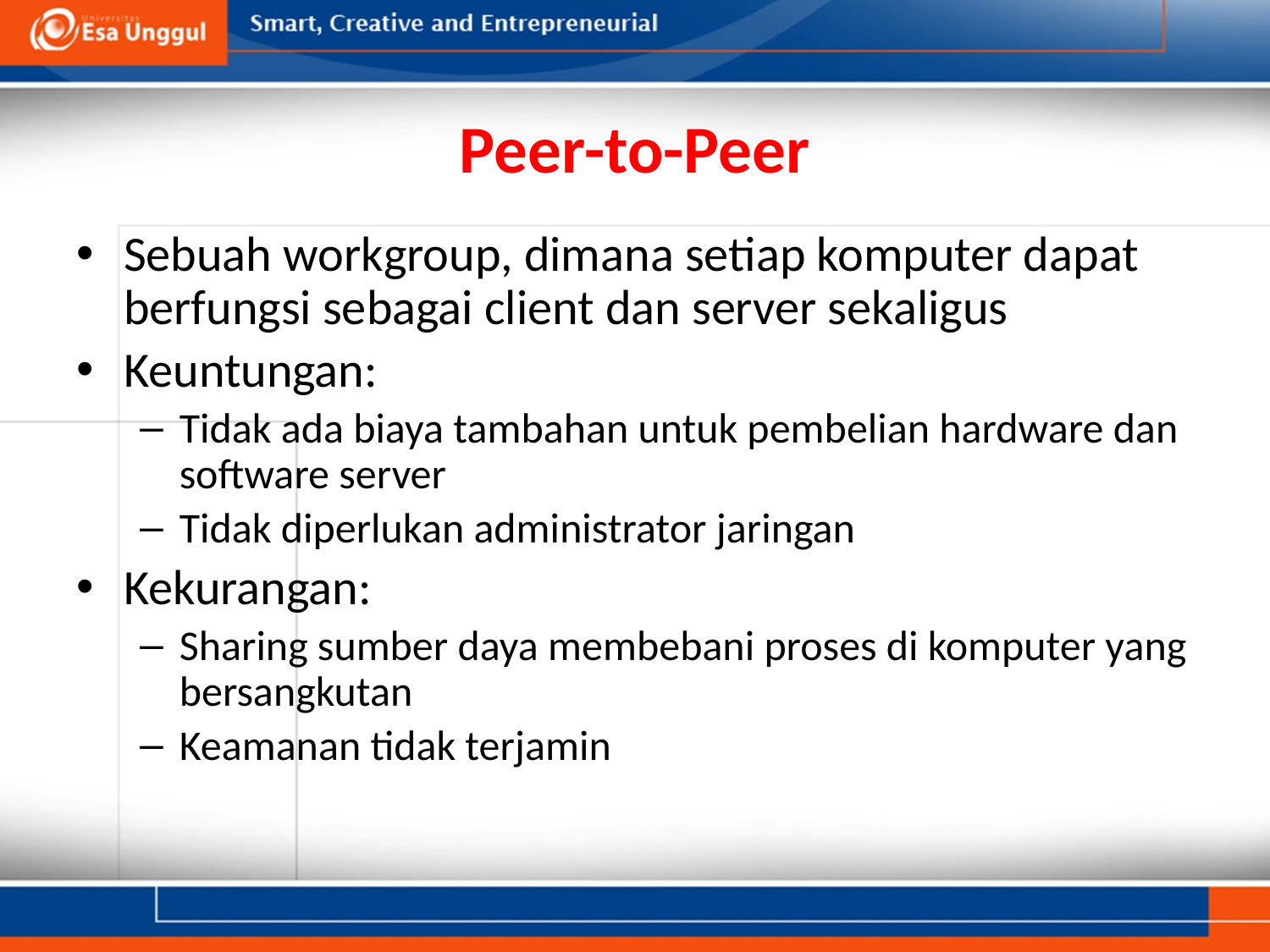

# Peer-to-Peer
Sebuah workgroup, dimana setiap komputer dapat berfungsi sebagai client dan server sekaligus
Keuntungan:
Tidak ada biaya tambahan untuk pembelian hardware dan software server
Tidak diperlukan administrator jaringan
Kekurangan:
Sharing sumber daya membebani proses di komputer yang bersangkutan
Keamanan tidak terjamin